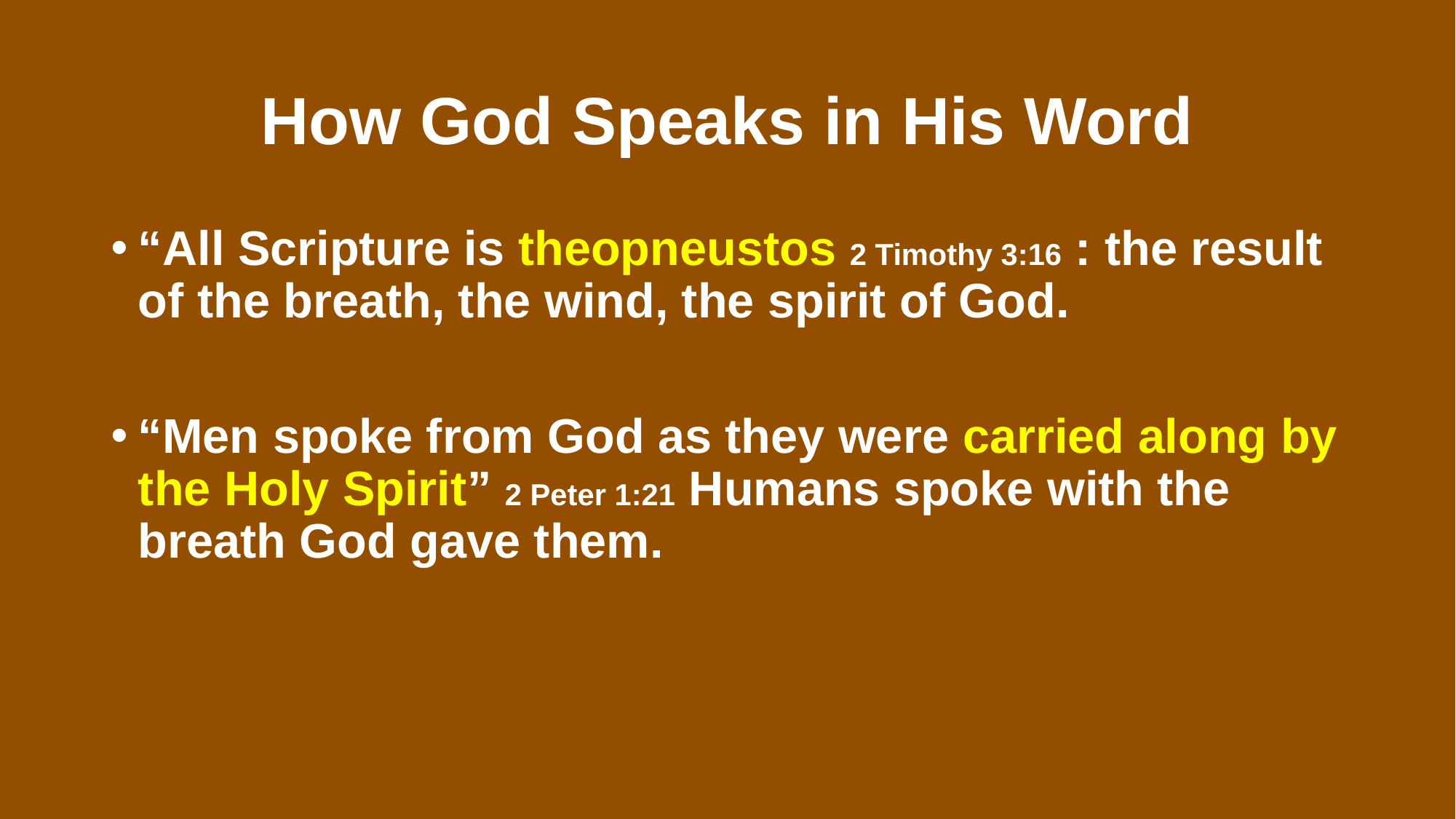

# How God Speaks in His Word
“All Scripture is theopneustos 2 Timothy 3:16 : the result of the breath, the wind, the spirit of God.

“Men spoke from God as they were carried along by the Holy Spirit” 2 Peter 1:21 Humans spoke with the breath God gave them.